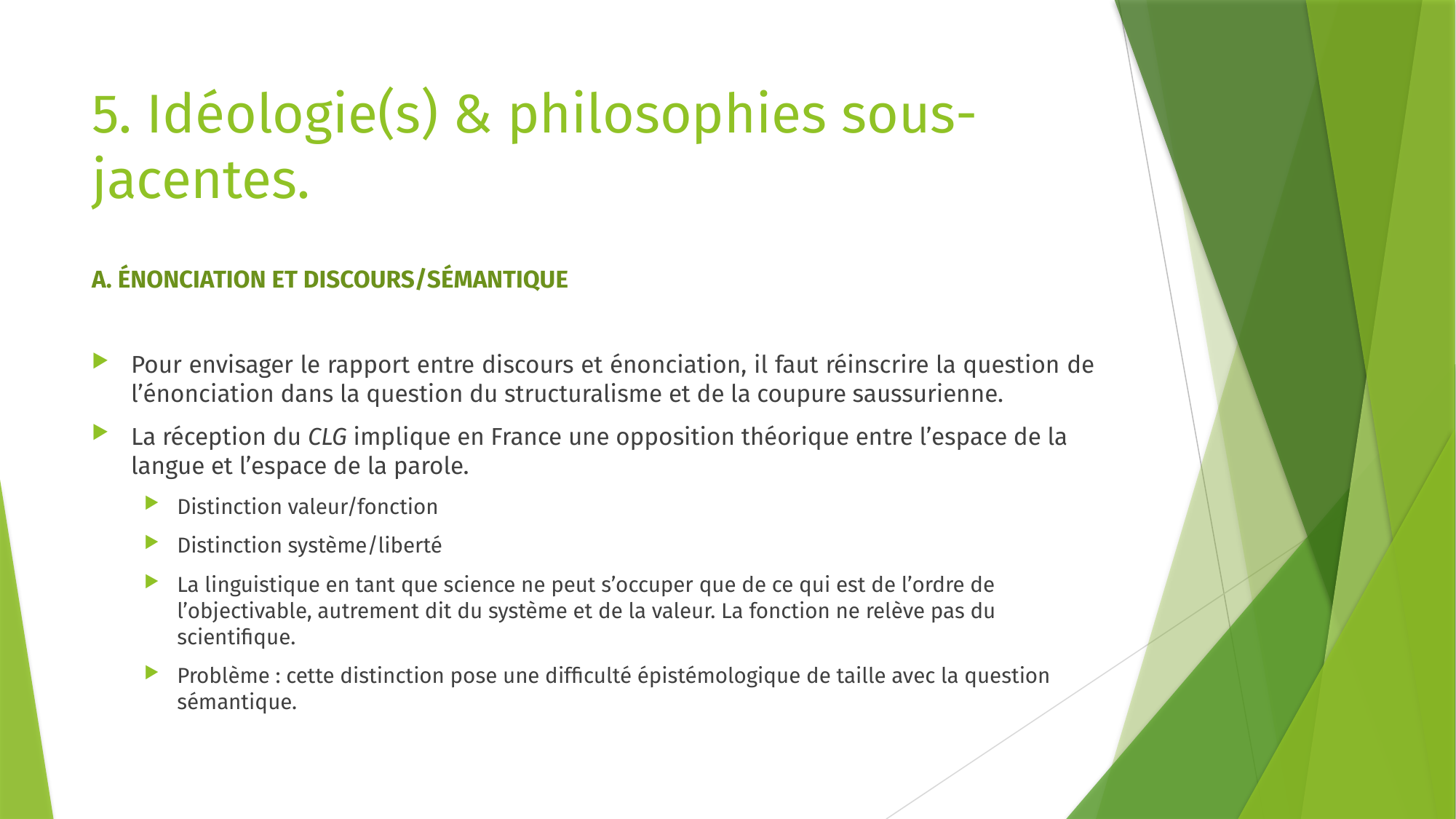

# 5. Idéologie(s) & philosophies sous-jacentes.
A. Énonciation et discours/sémantique

Pour envisager le rapport entre discours et énonciation, il faut réinscrire la question de l’énonciation dans la question du structuralisme et de la coupure saussurienne.
La réception du CLG implique en France une opposition théorique entre l’espace de la langue et l’espace de la parole.
Distinction valeur/fonction
Distinction système/liberté
La linguistique en tant que science ne peut s’occuper que de ce qui est de l’ordre de l’objectivable, autrement dit du système et de la valeur. La fonction ne relève pas du scientifique.
Problème : cette distinction pose une difficulté épistémologique de taille avec la question sémantique.